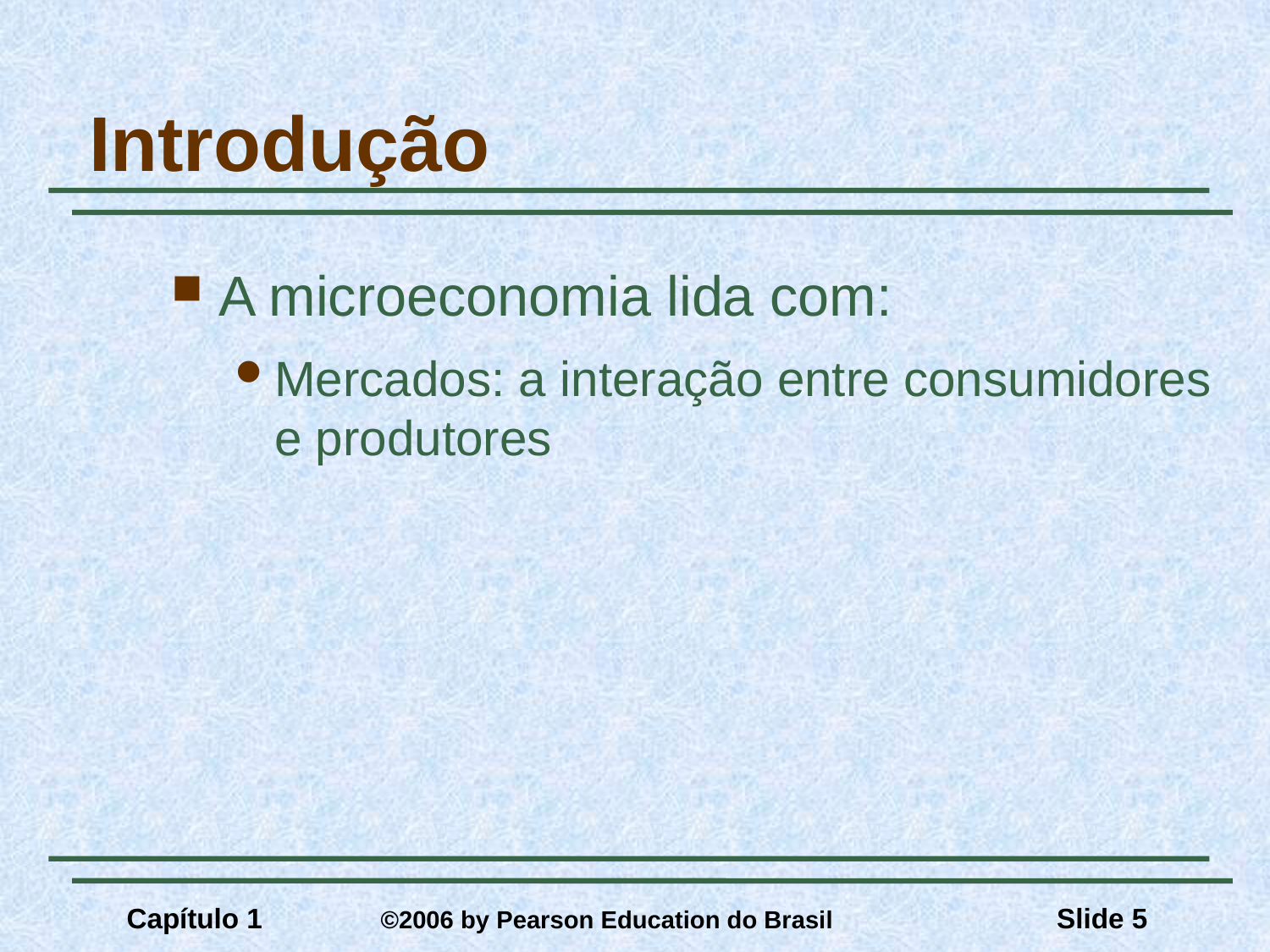

# Introdução
A microeconomia lida com:
Mercados: a interação entre consumidores e produtores
Capítulo 1	©2006 by Pearson Education do Brasil
Slide 5